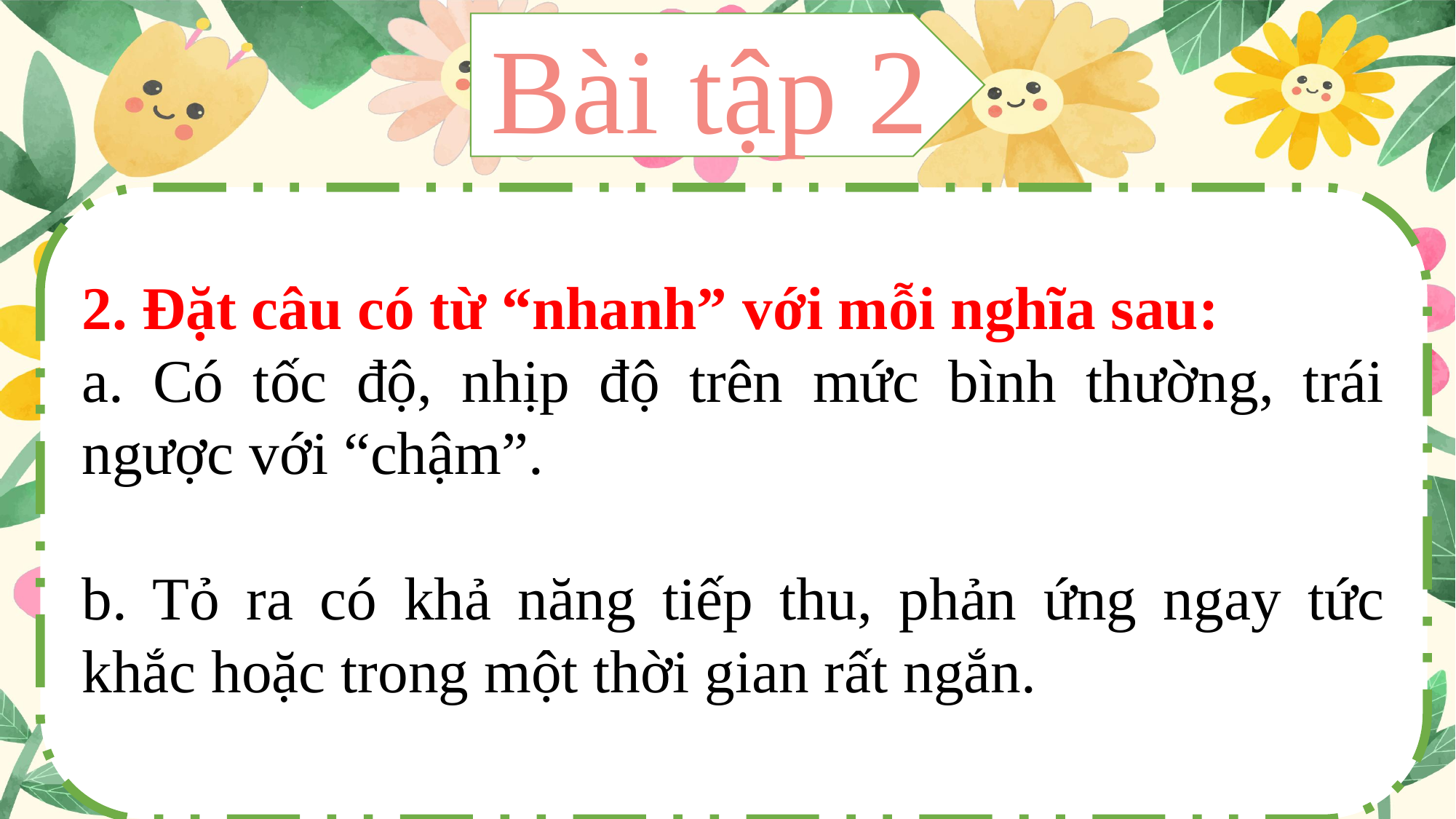

Bài tập 2
2. Đặt câu có từ “nhanh” với mỗi nghĩa sau:
a. Có tốc độ, nhịp độ trên mức bình thường, trái ngược với “chậm”.

b. Tỏ ra có khả năng tiếp thu, phản ứng ngay tức khắc hoặc trong một thời gian rất ngắn.